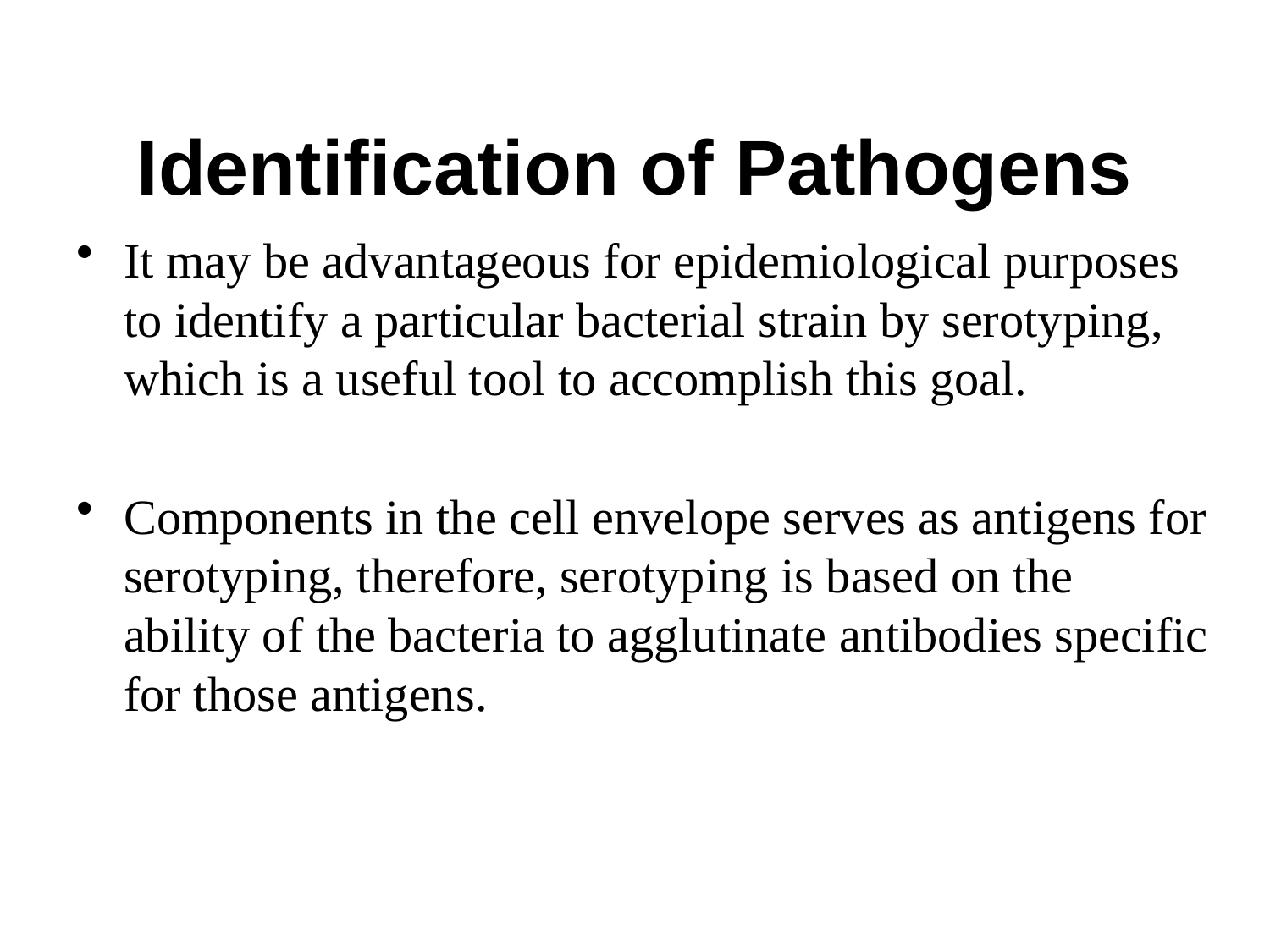

# Identification of Pathogens
It may be advantageous for epidemiological purposes to identify a particular bacterial strain by serotyping, which is a useful tool to accomplish this goal.

Components in the cell envelope serves as antigens for serotyping, therefore, serotyping is based on the ability of the bacteria to agglutinate antibodies specific for those antigens.